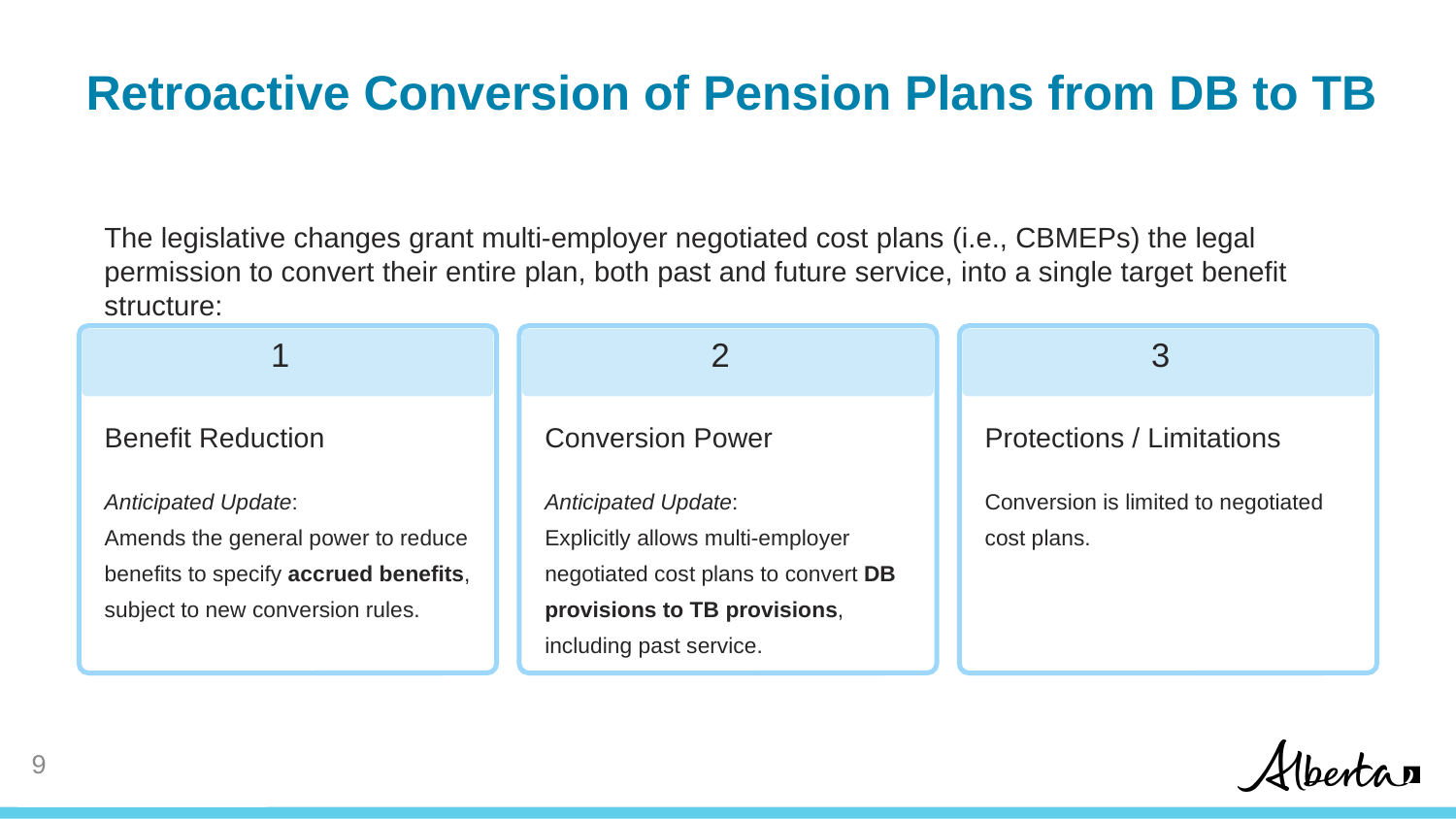

# Retroactive Conversion of Pension Plans from DB to TB
The legislative changes grant multi-employer negotiated cost plans (i.e., CBMEPs) the legal permission to convert their entire plan, both past and future service, into a single target benefit structure:

1
2
3
Benefit Reduction
Conversion Power
Protections / Limitations
Anticipated Update:
Amends the general power to reduce benefits to specify accrued benefits, subject to new conversion rules.
Anticipated Update:
Explicitly allows multi-employer negotiated cost plans to convert DB provisions to TB provisions, including past service.
Conversion is limited to negotiated cost plans.
9